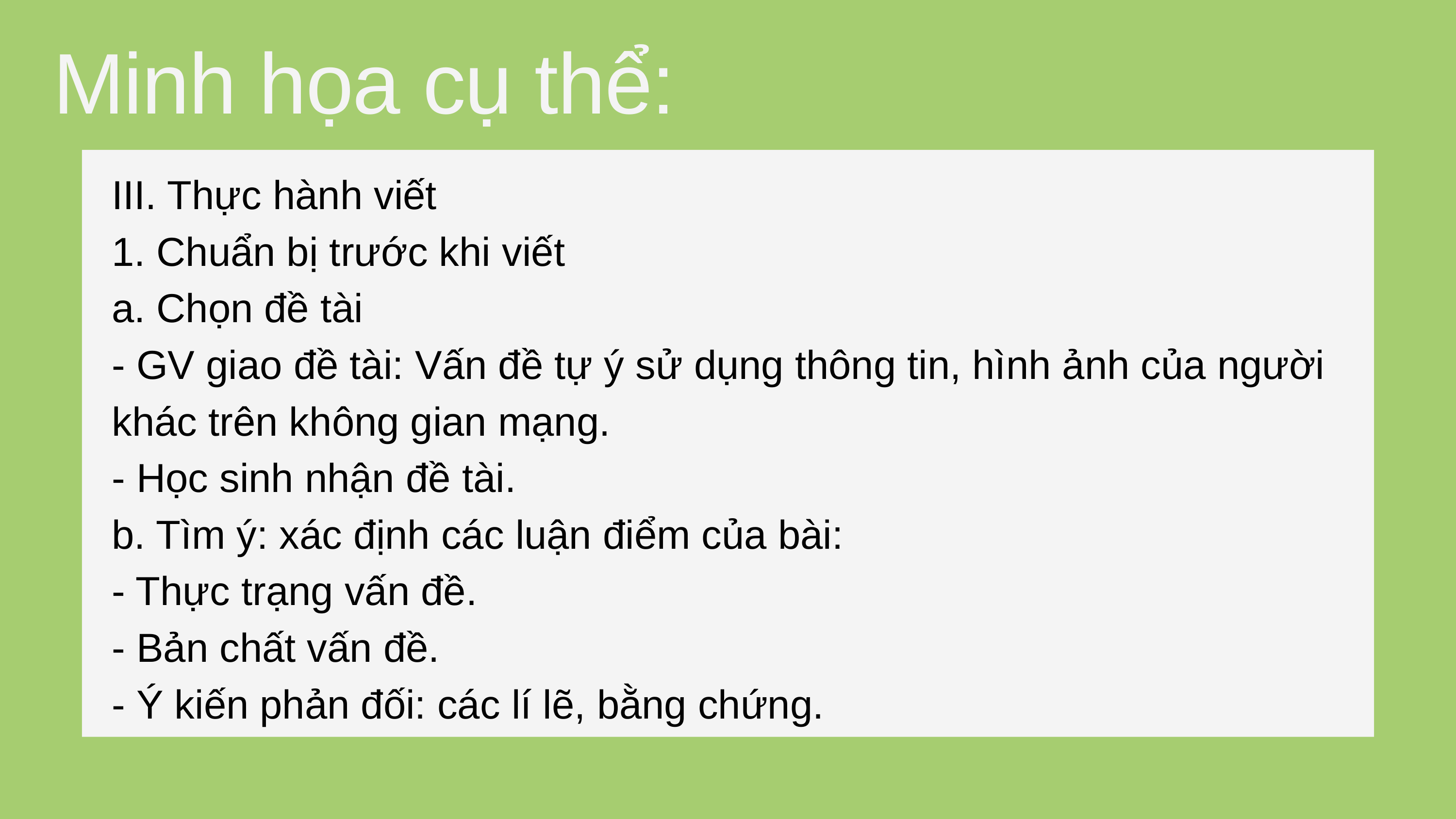

Minh họa cụ thể:

III. Thực hành viết
1. Chuẩn bị trước khi viết
a. Chọn đề tài
- GV giao đề tài: Vấn đề tự ý sử dụng thông tin, hình ảnh của người khác trên không gian mạng.
- Học sinh nhận đề tài.
b. Tìm ý: xác định các luận điểm của bài:
- Thực trạng vấn đề.
- Bản chất vấn đề.
- Ý kiến phản đối: các lí lẽ, bằng chứng.